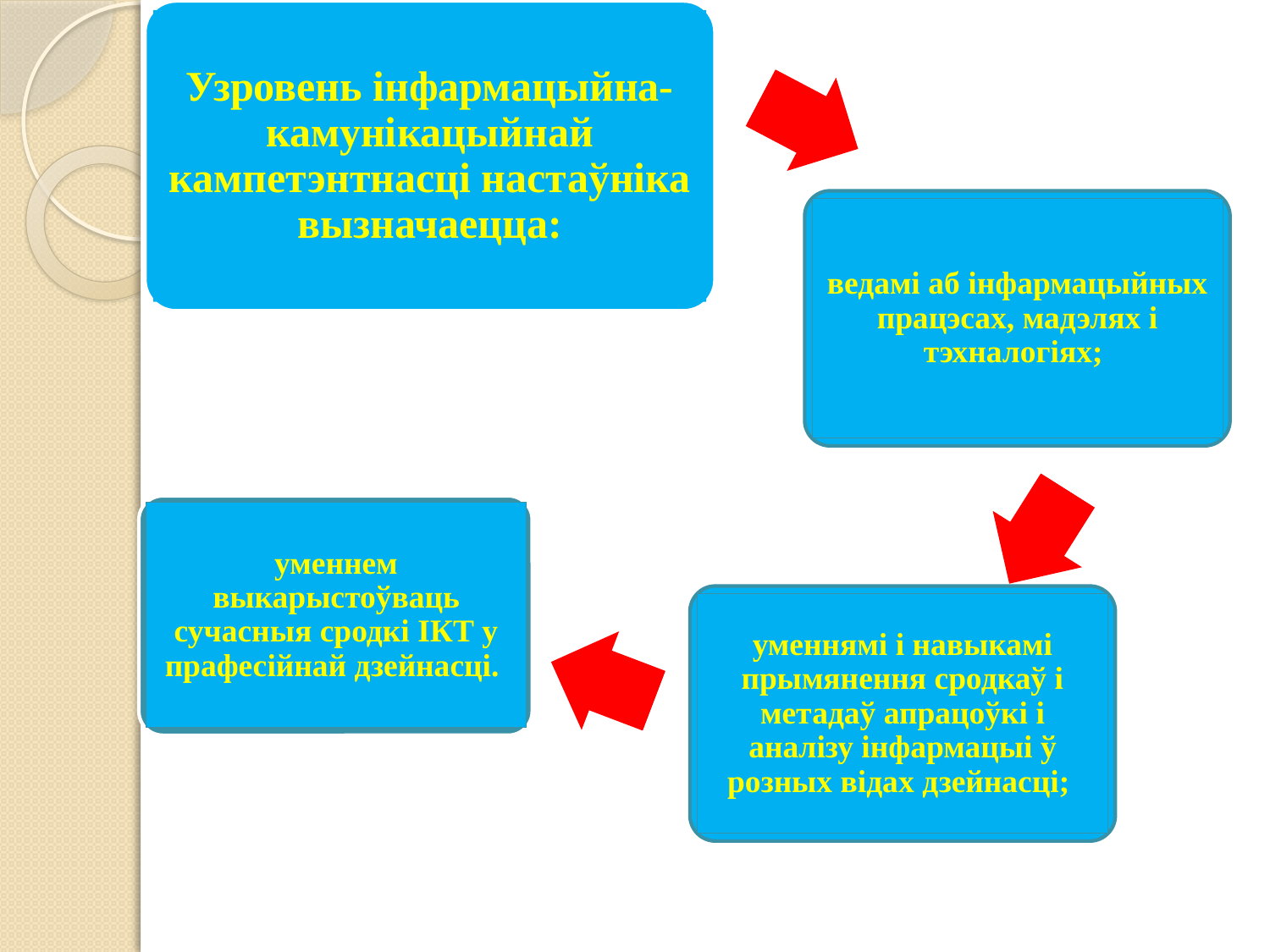

Узровень інфармацыйна-камунікацыйнай кампетэнтнасці настаўніка вызначаецца:
#

ведамі аб інфармацыйных працэсах, мадэлях і тэхналогіях;

уменнем выкарыстоўваць сучасныя сродкі ІКТ у прафесійнай дзейнасці.

уменнямі і навыкамі прымянення сродкаў і метадаў апрацоўкі і аналізу інфармацыі ў розных відах дзейнасці;